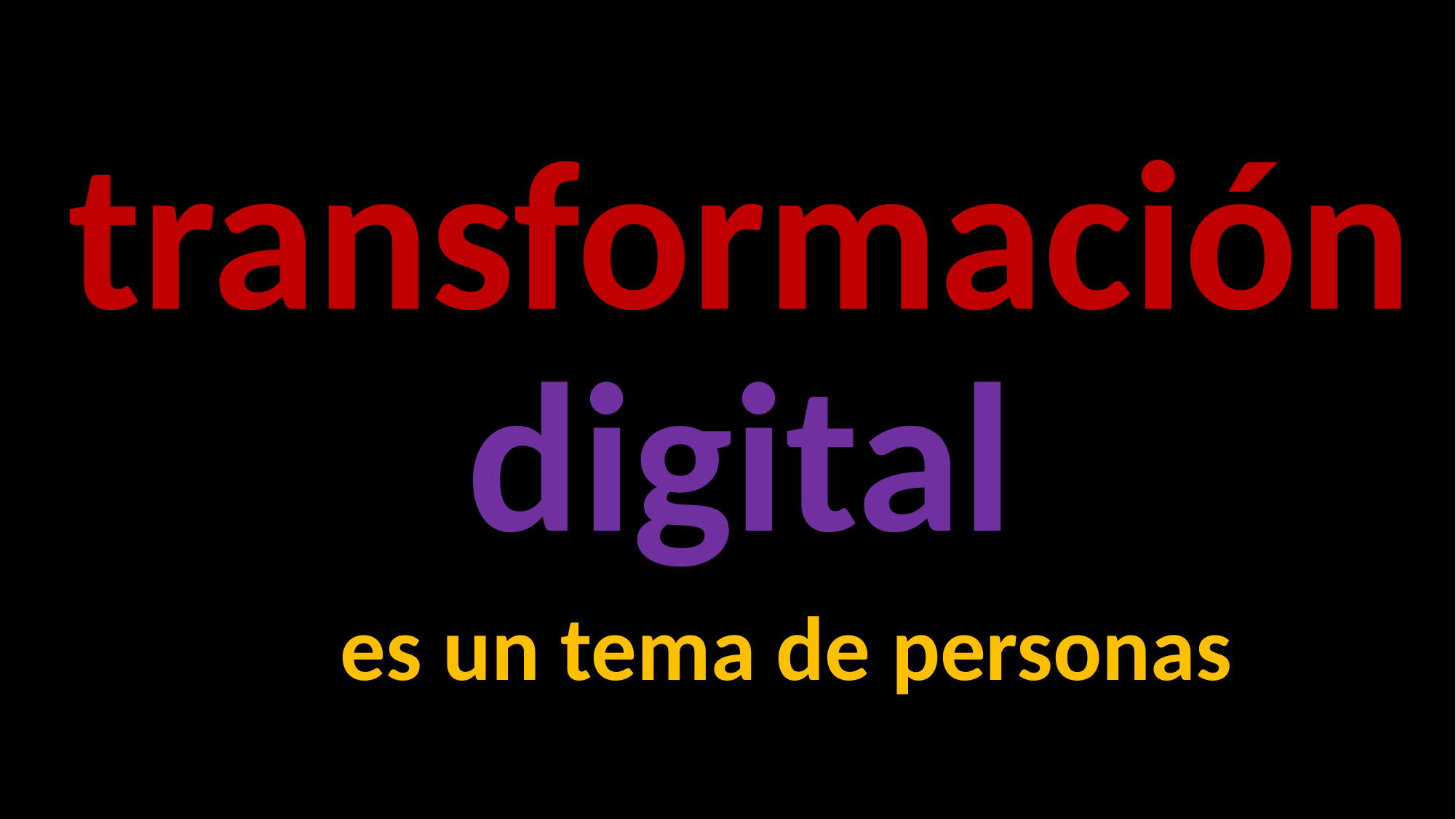

transformación
digital
es un tema de personas